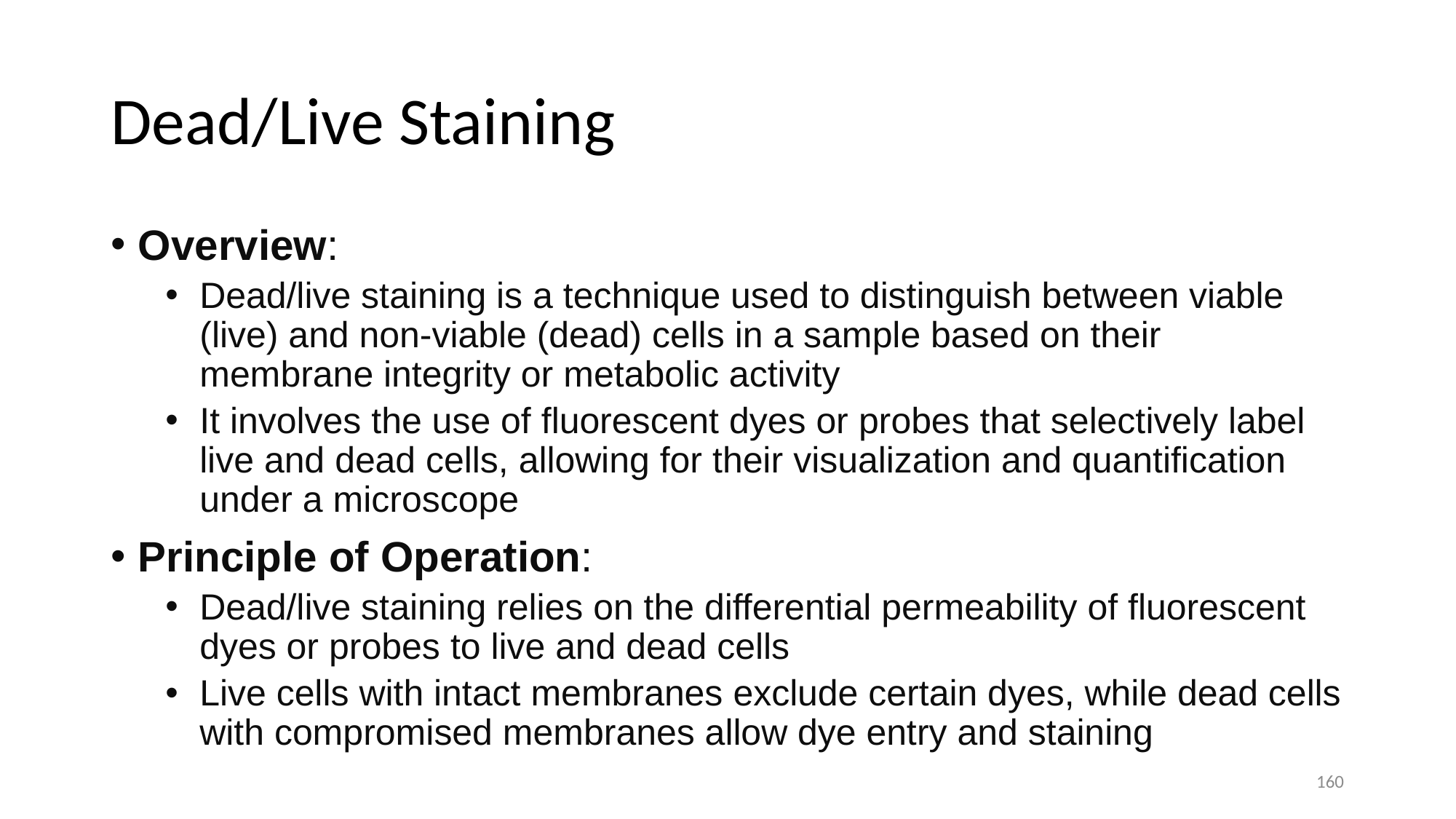

# Dead/Live Staining
Overview:
Dead/live staining is a technique used to distinguish between viable (live) and non-viable (dead) cells in a sample based on their membrane integrity or metabolic activity
It involves the use of fluorescent dyes or probes that selectively label live and dead cells, allowing for their visualization and quantification under a microscope
Principle of Operation:
Dead/live staining relies on the differential permeability of fluorescent dyes or probes to live and dead cells
Live cells with intact membranes exclude certain dyes, while dead cells with compromised membranes allow dye entry and staining
160